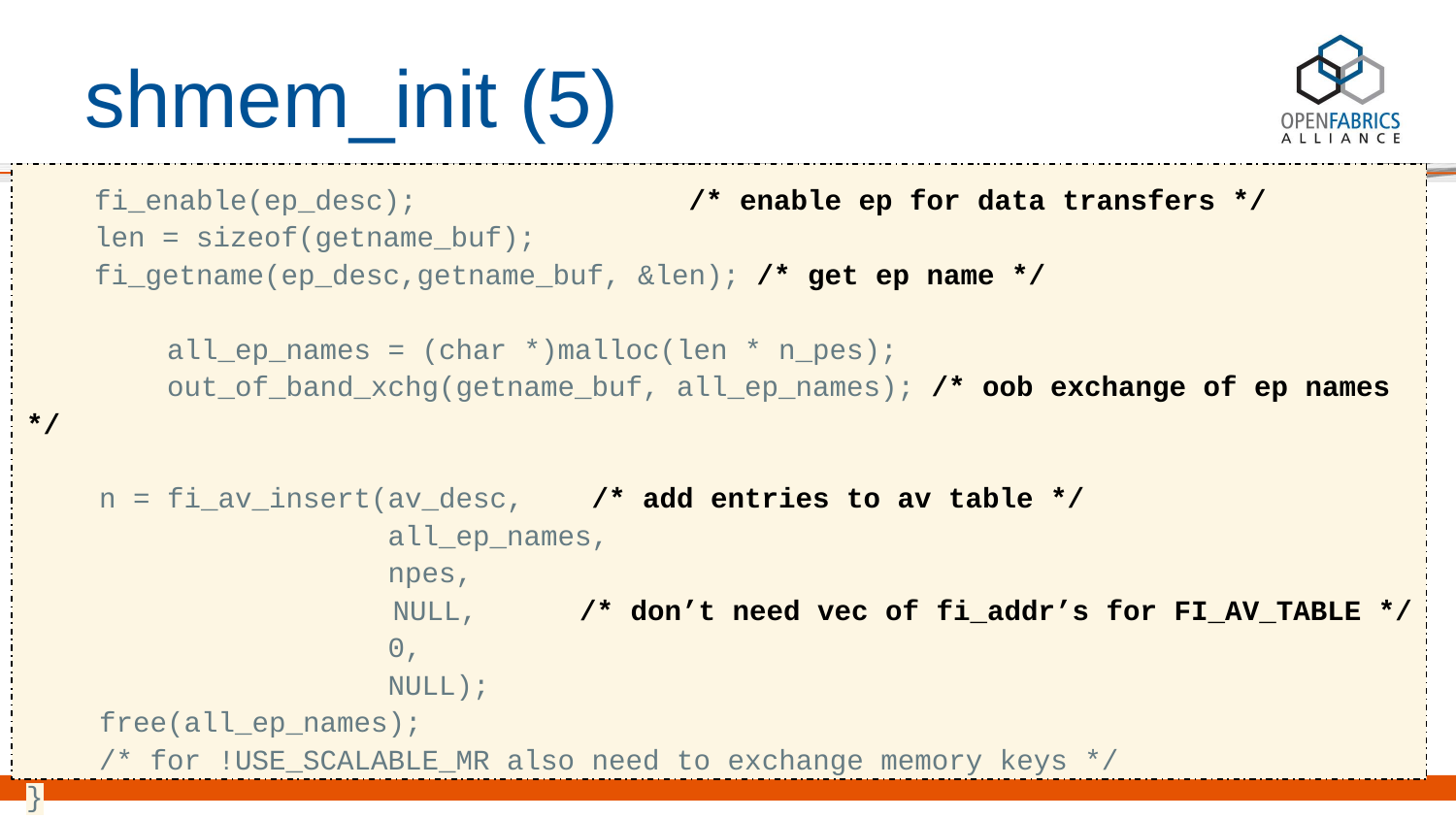

# shmem_init (5)
    fi_enable(ep_desc);                /* enable ep for data transfers */
    len = sizeof(getname_buf);
    fi_getname(ep_desc,getname_buf, &len); /* get ep name */

    all_ep_names = (char *)malloc(len * n_pes);
    out_of_band_xchg(getname_buf, all_ep_names); /* oob exchange of ep names */

n = fi_av_insert(av_desc,    /* add entries to av table */
                 all_ep_names,
                 npes,
             NULL,      /* don’t need vec of fi_addr’s for FI_AV_TABLE */
                 0,
                 NULL);
free(all_ep_names);
/* for !USE_SCALABLE_MR also need to exchange memory keys */
}